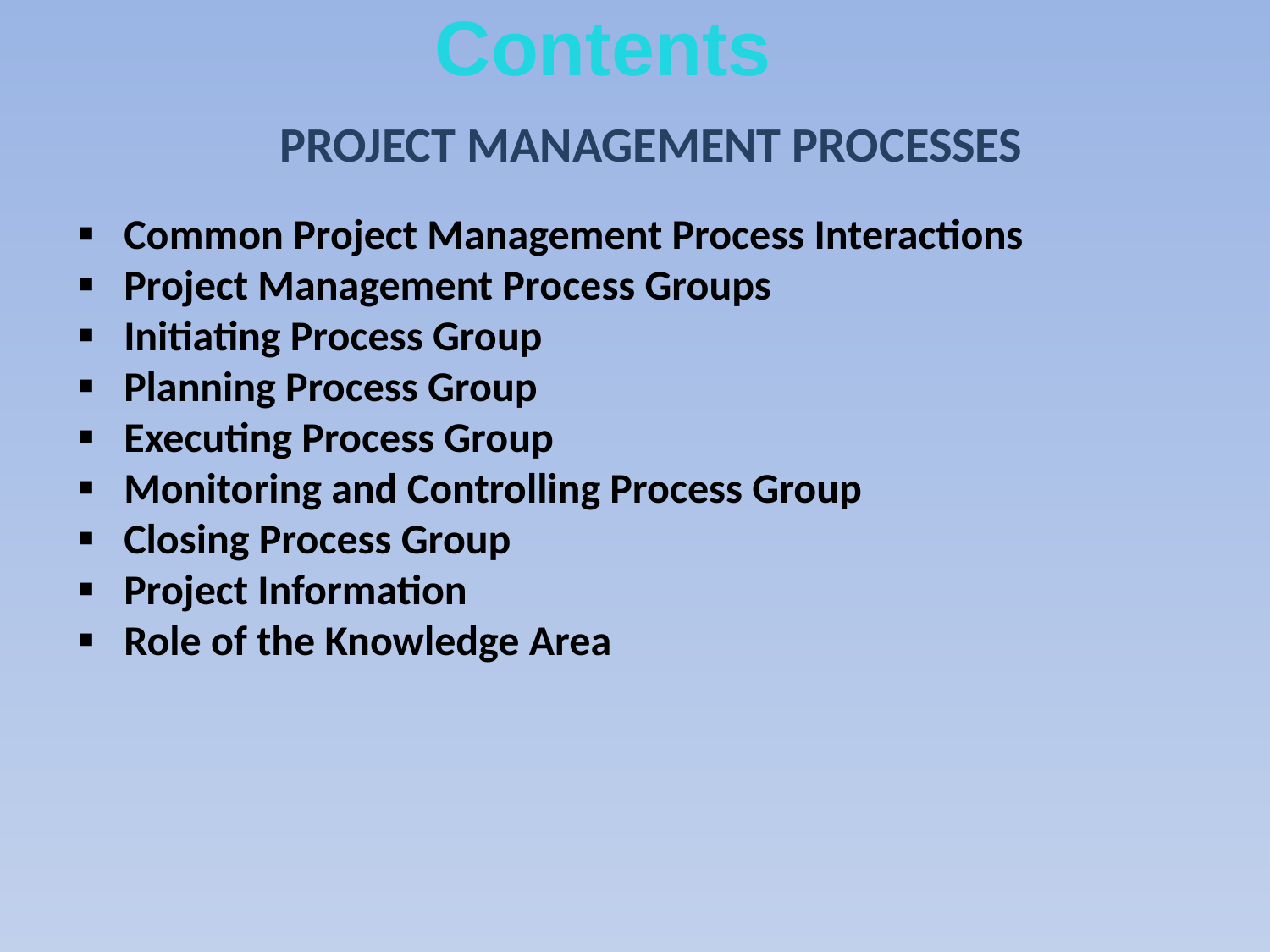

Contents
PROJECT MANAGEMENT PROCESSES
Common Project Management Process Interactions
Project Management Process Groups
Initiating Process Group
Planning Process Group
Executing Process Group
Monitoring and Controlling Process Group
Closing Process Group
Project Information
Role of the Knowledge Area